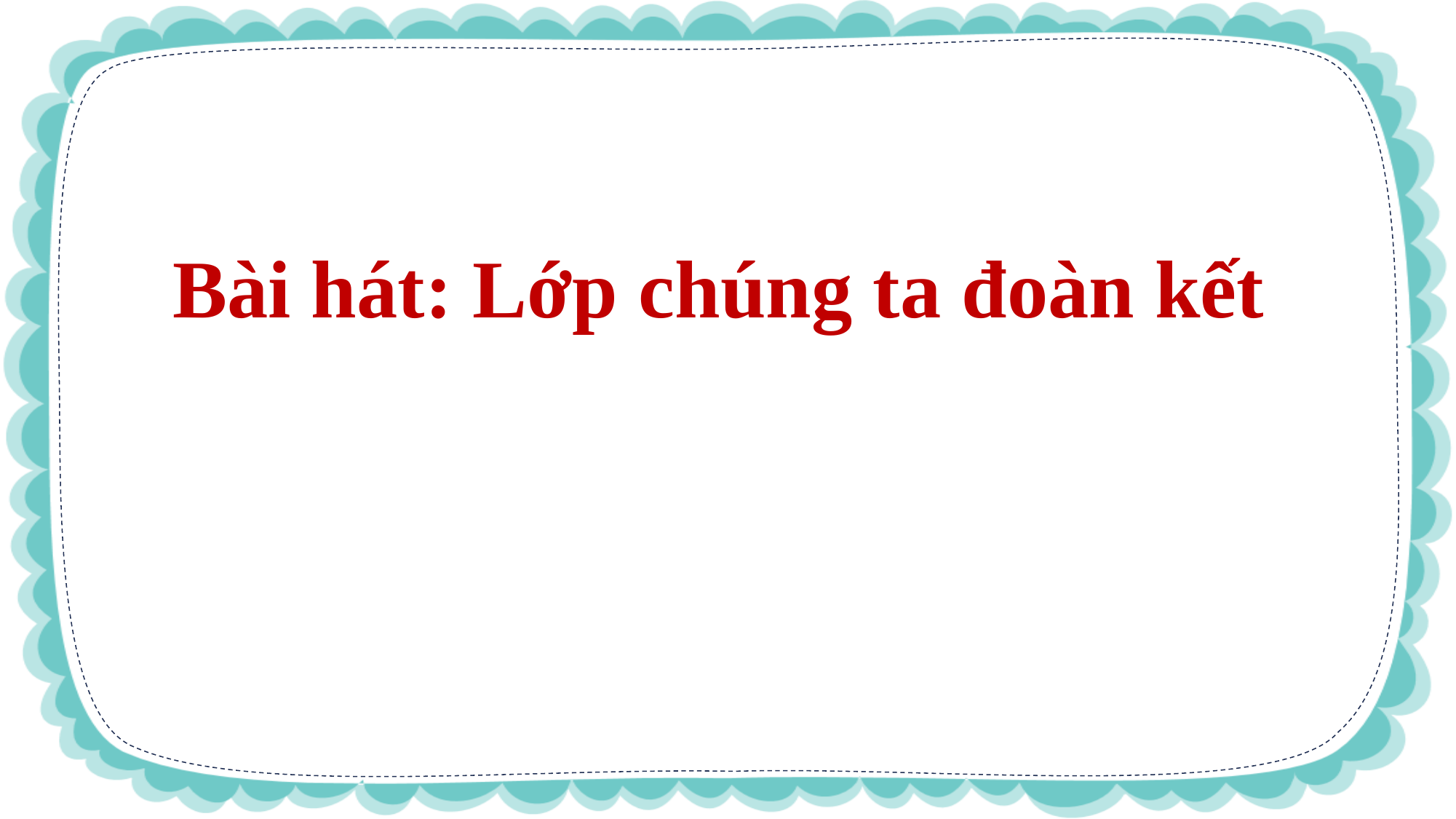

Bài hát: Lớp chúng ta đoàn kết